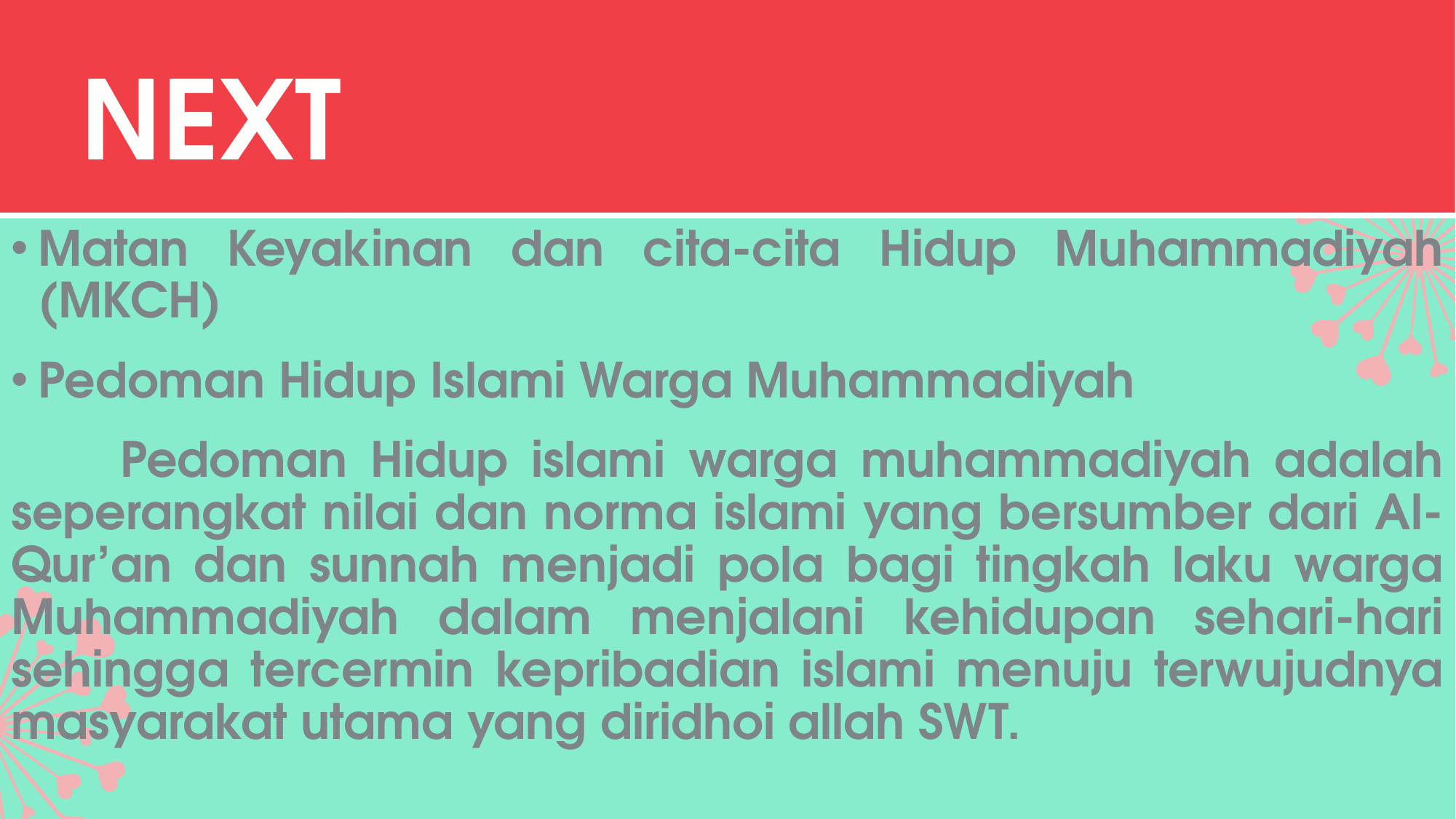

NEXT
Matan Keyakinan dan cita-cita Hidup Muhammadiyah (MKCH)
Pedoman Hidup Islami Warga Muhammadiyah
	Pedoman Hidup islami warga muhammadiyah adalah seperangkat nilai dan norma islami yang bersumber dari Al-Qur’an dan sunnah menjadi pola bagi tingkah laku warga Muhammadiyah dalam menjalani kehidupan sehari-hari sehingga tercermin kepribadian islami menuju terwujudnya masyarakat utama yang diridhoi allah SWT.